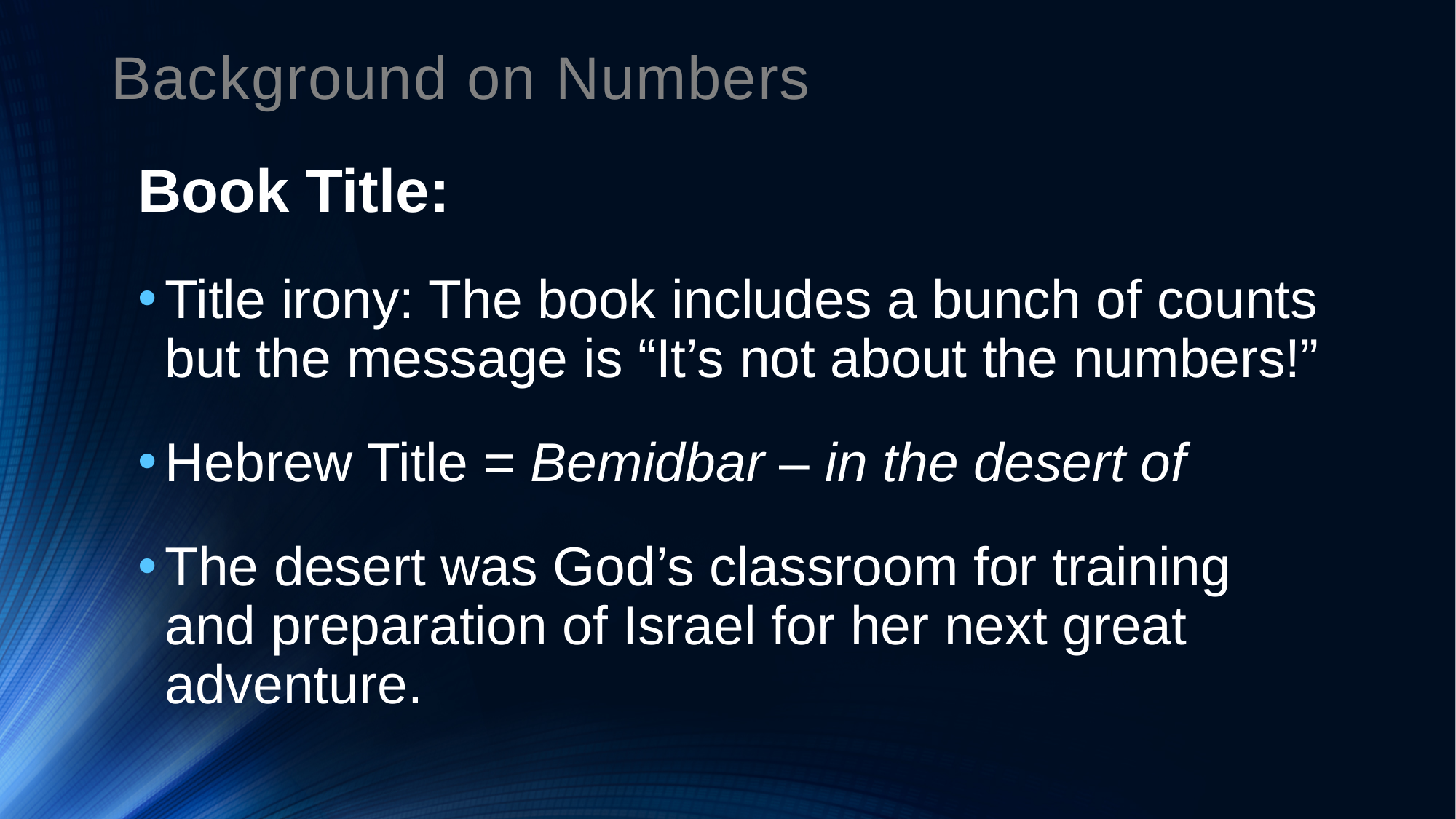

# Background on Numbers
Book Title:
Title irony: The book includes a bunch of counts but the message is “It’s not about the numbers!”
Hebrew Title = Bemidbar – in the desert of
The desert was God’s classroom for training and preparation of Israel for her next great adventure.